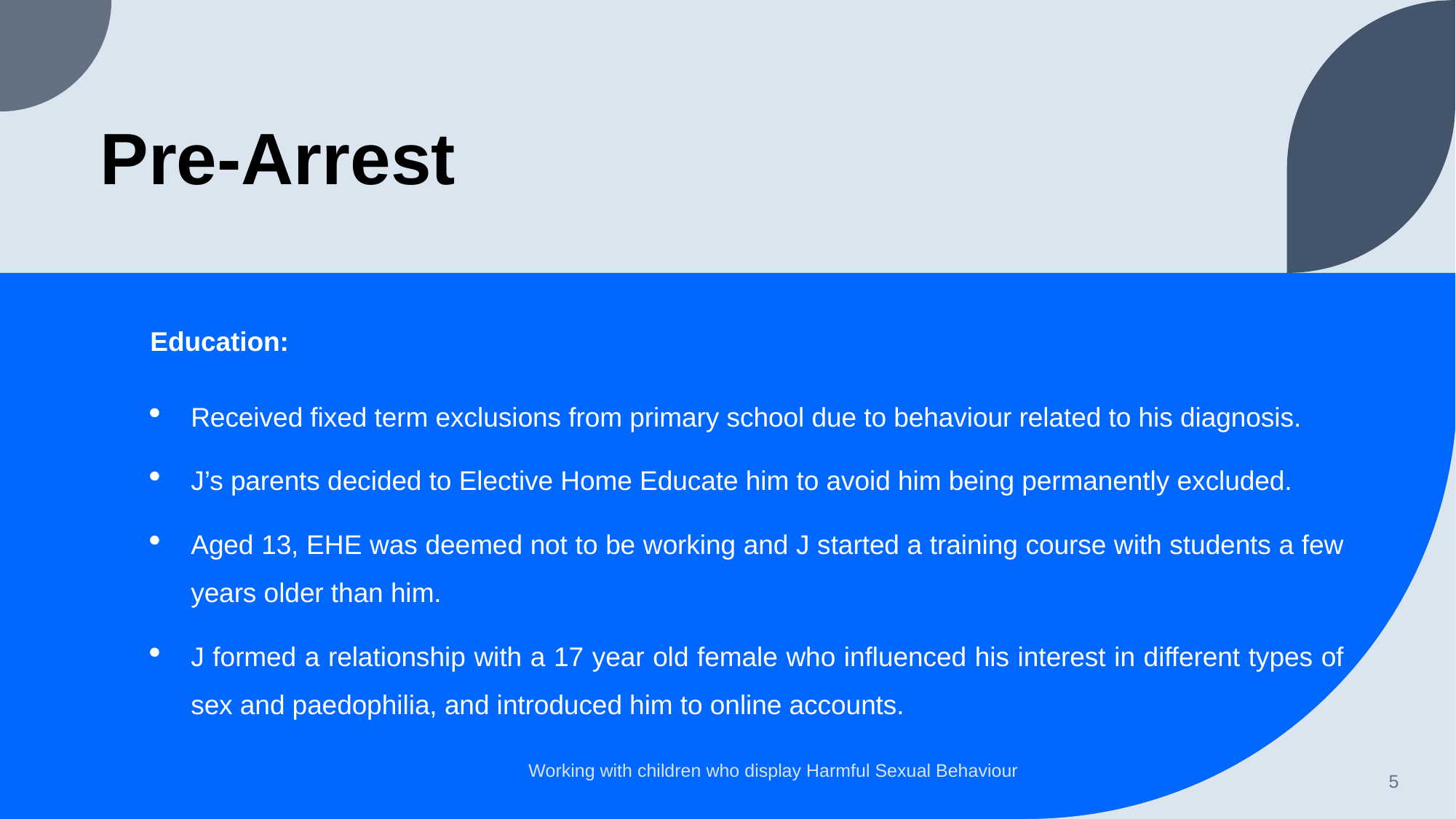

# Pre-Arrest
Education:
Received fixed term exclusions from primary school due to behaviour related to his diagnosis.
J’s parents decided to Elective Home Educate him to avoid him being permanently excluded.
Aged 13, EHE was deemed not to be working and J started a training course with students a few years older than him.
J formed a relationship with a 17 year old female who influenced his interest in different types of sex and paedophilia, and introduced him to online accounts.

Working with children who display Harmful Sexual Behaviour

5